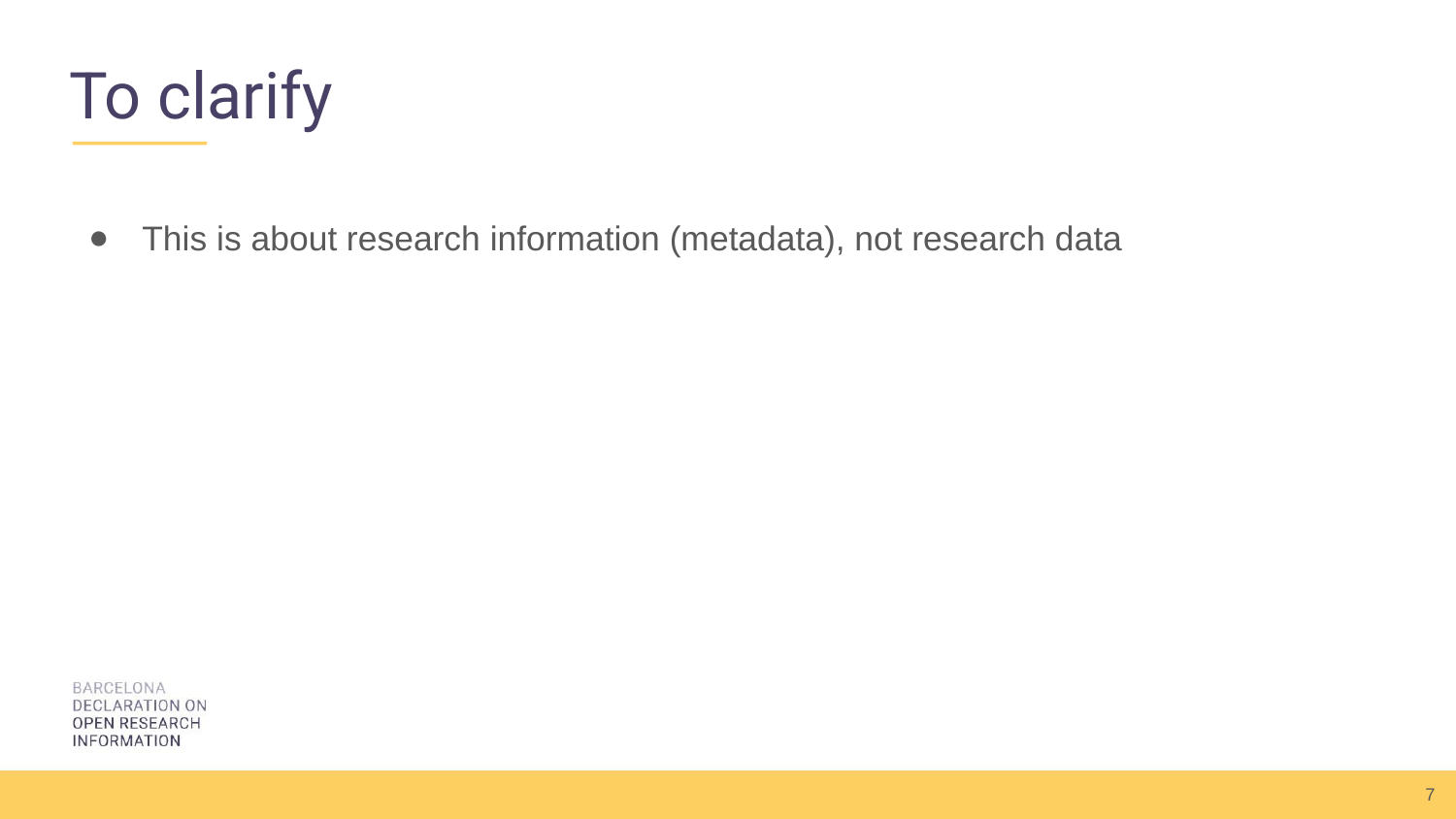

# To clarify
This is about research information (metadata), not research data
7